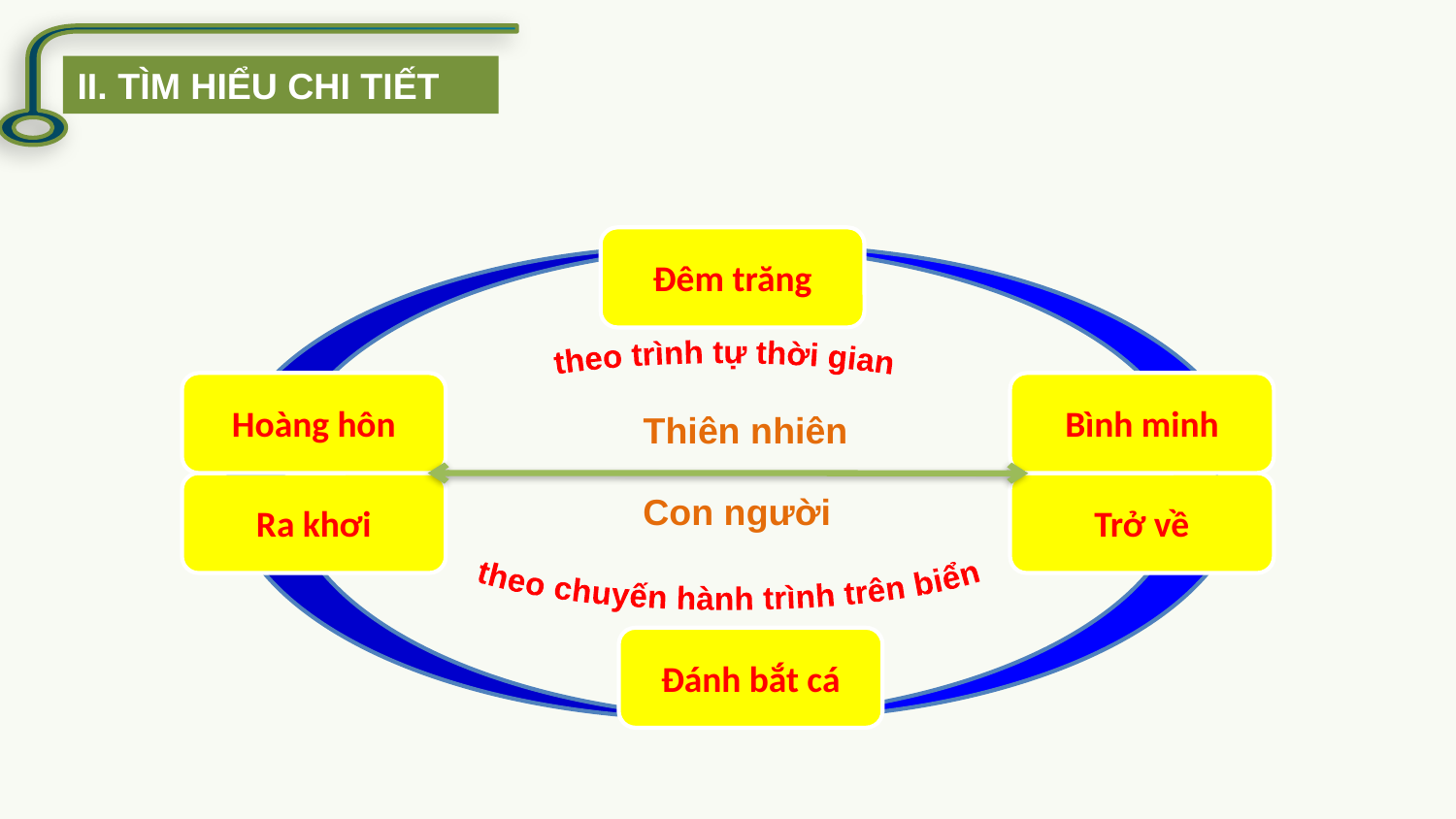

II. TÌM HIỂU CHI TIẾT

Đêm trăng
theo trình tự thời gian
Hoàng hôn
Bình minh
Thiên nhiên
Ra khơi
theo chuyến hành trình trên biển
Trở về
Con người
Đánh bắt cá